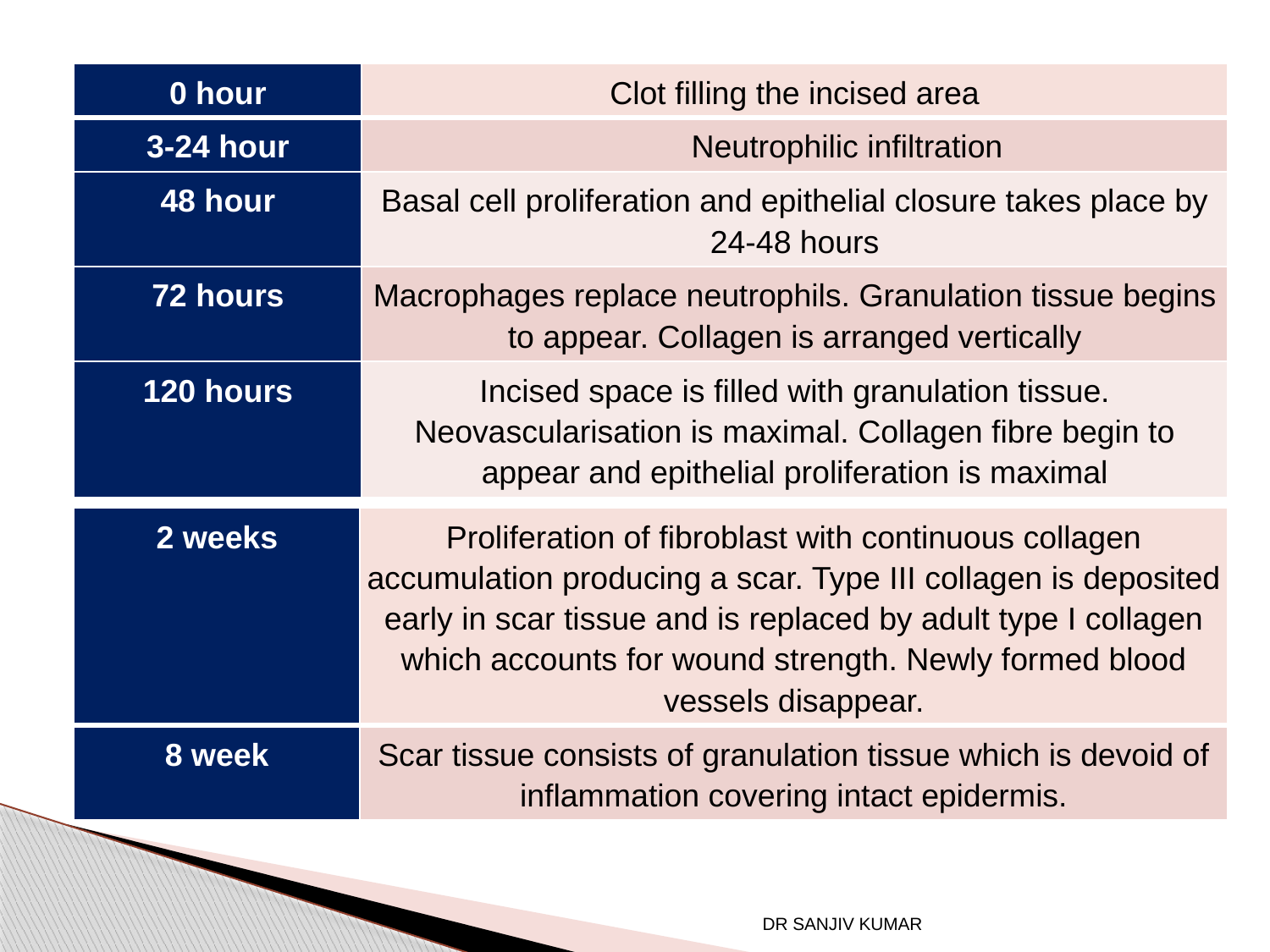

| 0 hour | Clot filling the incised area |
| --- | --- |
| 3-24 hour | Neutrophilic infiltration |
| 48 hour | Basal cell proliferation and epithelial closure takes place by 24-48 hours |
| 72 hours | Macrophages replace neutrophils. Granulation tissue begins to appear. Collagen is arranged vertically |
| 120 hours | Incised space is filled with granulation tissue. Neovascularisation is maximal. Collagen fibre begin to appear and epithelial proliferation is maximal |
| 2 weeks | Proliferation of fibroblast with continuous collagen accumulation producing a scar. Type III collagen is deposited early in scar tissue and is replaced by adult type I collagen which accounts for wound strength. Newly formed blood vessels disappear. |
| --- | --- |
| 8 week | Scar tissue consists of granulation tissue which is devoid of inflammation covering intact epidermis. |
DR SANJIV KUMAR